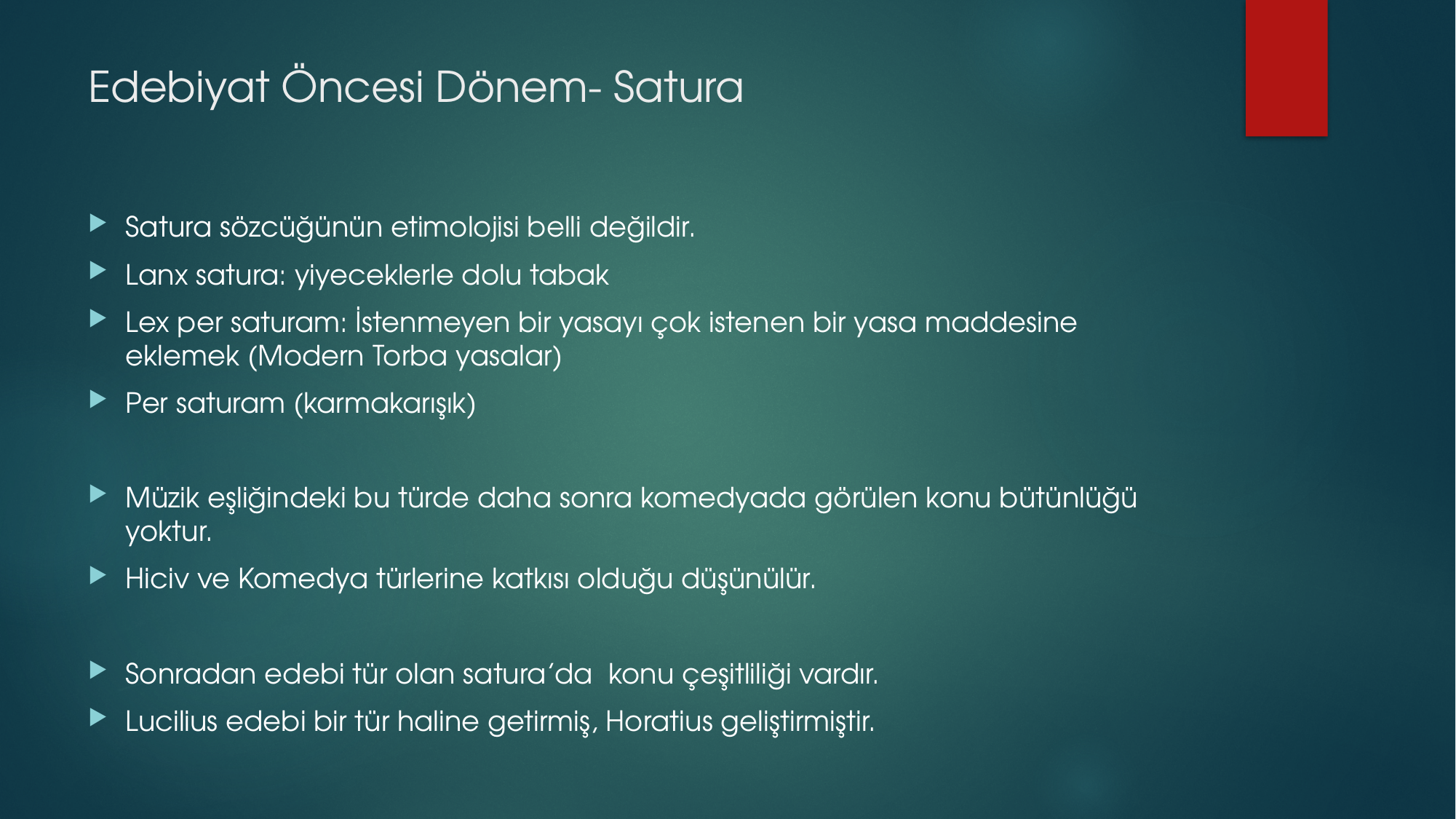

# Edebiyat Öncesi Dönem- Satura
Satura sözcüğünün etimolojisi belli değildir.
Lanx satura: yiyeceklerle dolu tabak
Lex per saturam: İstenmeyen bir yasayı çok istenen bir yasa maddesine eklemek (Modern Torba yasalar)
Per saturam (karmakarışık)

Müzik eşliğindeki bu türde daha sonra komedyada görülen konu bütünlüğü yoktur.
Hiciv ve Komedya türlerine katkısı olduğu düşünülür.

Sonradan edebi tür olan satura’da  konu çeşitliliği vardır.
Lucilius edebi bir tür haline getirmiş, Horatius geliştirmiştir.